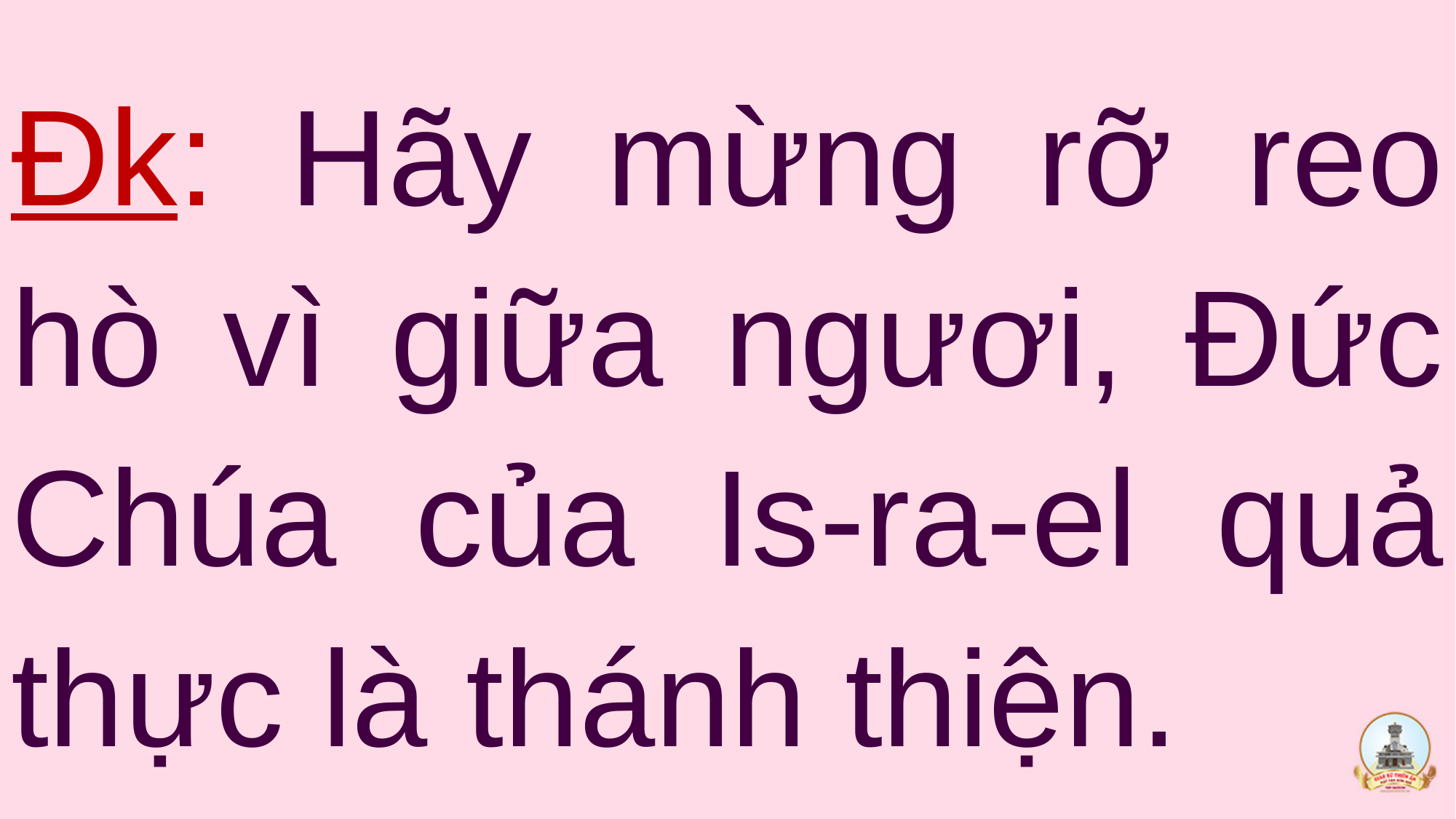

Đk: Hãy mừng rỡ reo hò vì giữa ngươi, Đức Chúa của Is-ra-el quả thực là thánh thiện.